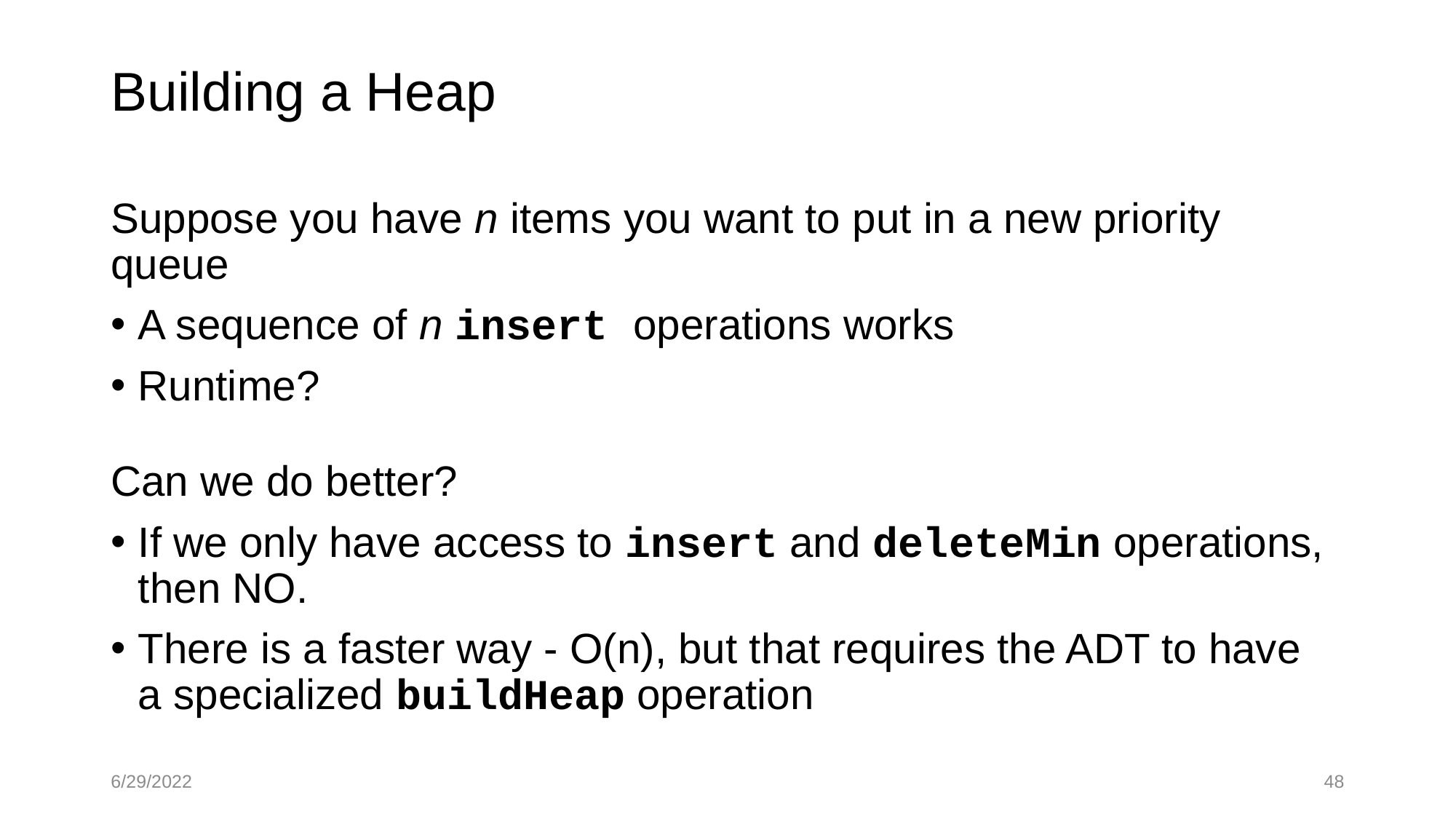

# Building a Heap
Suppose you have n items you want to put in a new priority queue
A sequence of n insert operations works
Runtime?

Can we do better?
If we only have access to insert and deleteMin operations, then NO.
There is a faster way - O(n), but that requires the ADT to have a specialized buildHeap operation

6/29/2022
48